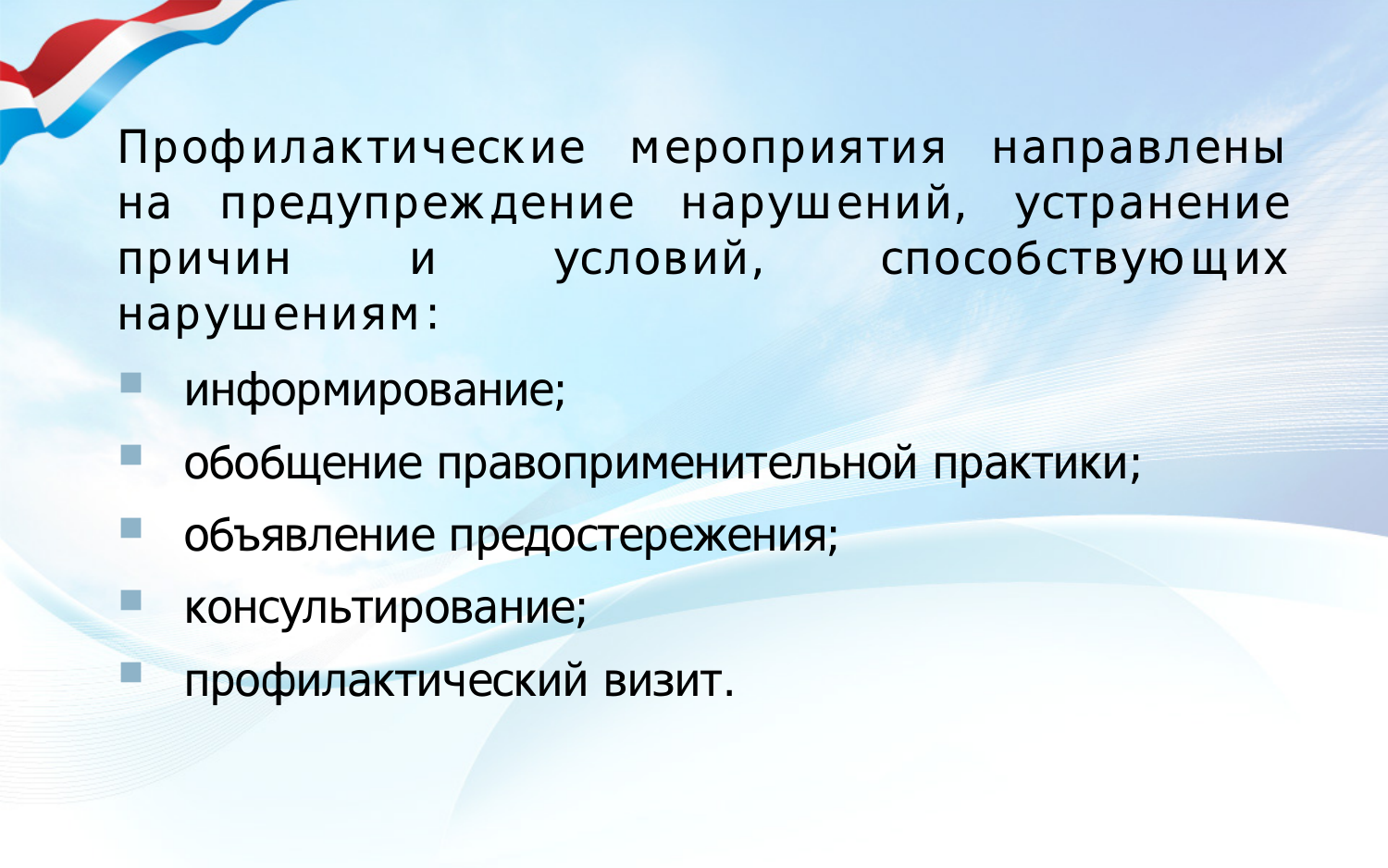

Профилактические мероприятия направлены на предупреждение нарушений, устранение причин и условий, способствующих нарушениям:
 информирование;
 обобщение правоприменительной практики;
 объявление предостережения;
 консультирование;
 профилактический визит.